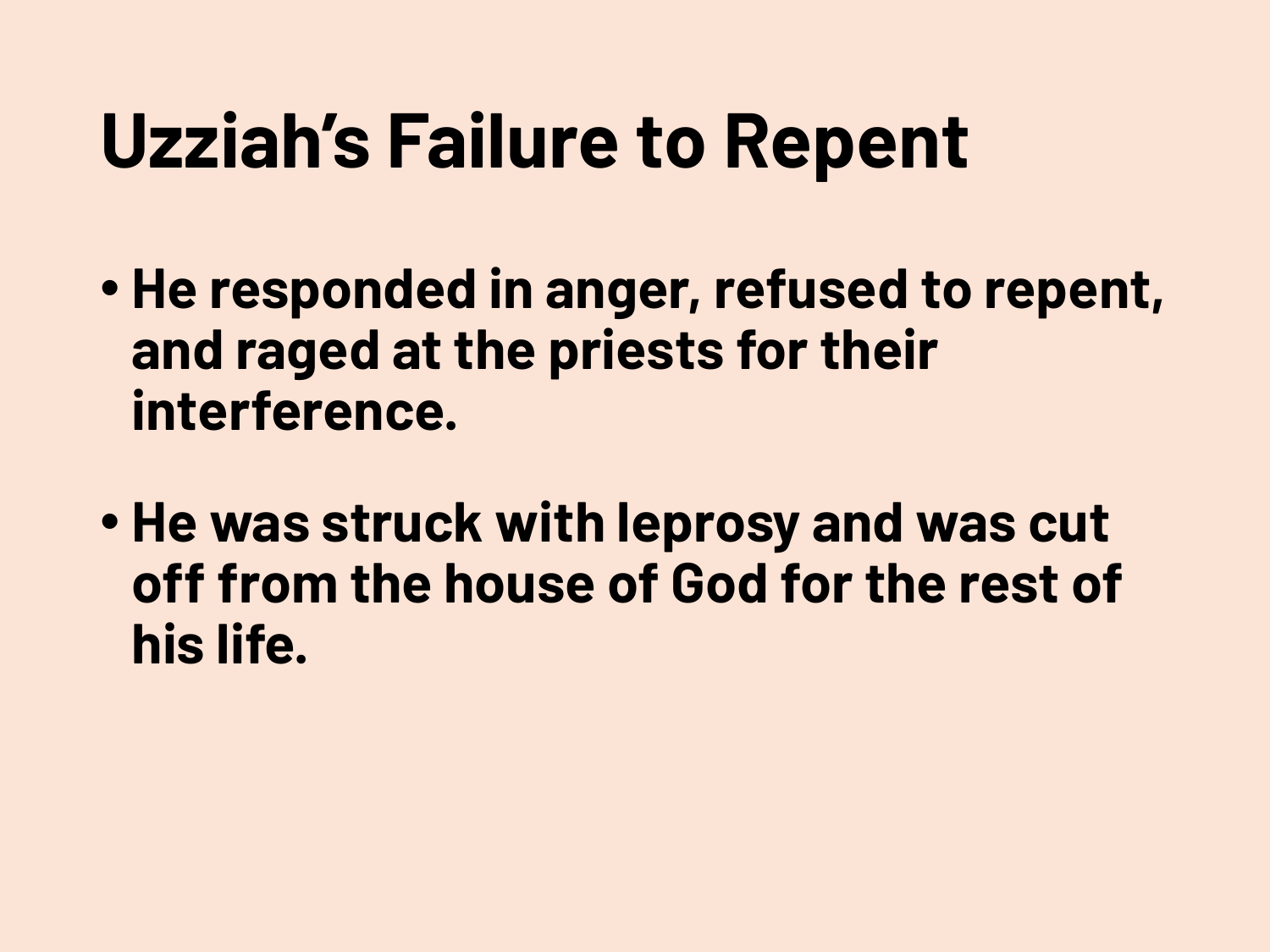

# Uzziah’s Failure to Repent
He responded in anger, refused to repent, and raged at the priests for their interference.

He was struck with leprosy and was cut off from the house of God for the rest of his life.